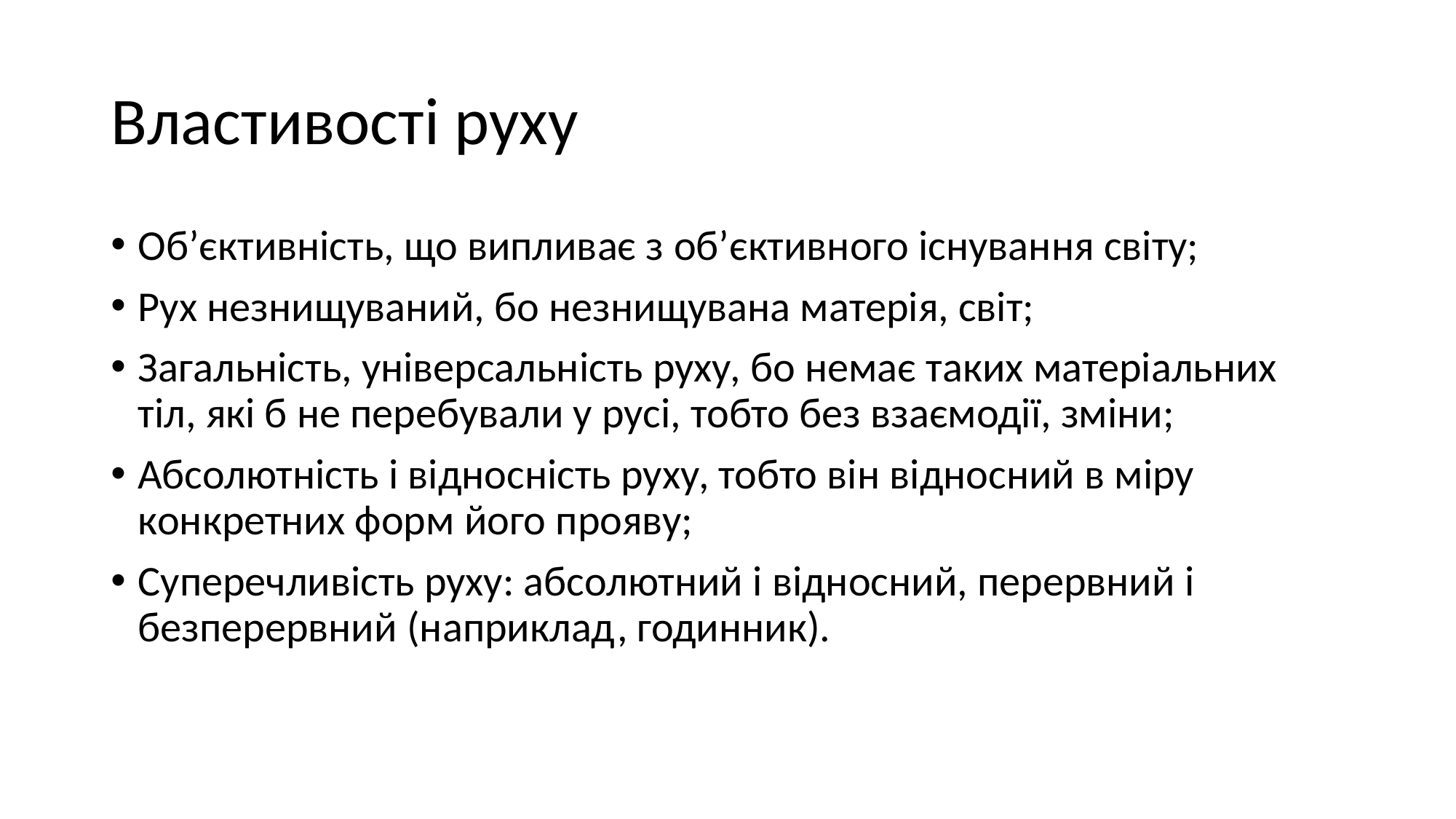

# Властивості руху
Об’єктивність, що випливає з об’єктивного існування світу;
Рух незнищуваний, бо незнищувана матерія, світ;
Загальність, універсальність руху, бо немає таких матеріальних тіл, які б не перебували у русі, тобто без взаємодії, зміни;
Абсолютність і відносність руху, тобто він відносний в міру конкретних форм його прояву;
Суперечливість руху: абсолютний і відносний, перервний і безперервний (наприклад, годинник).